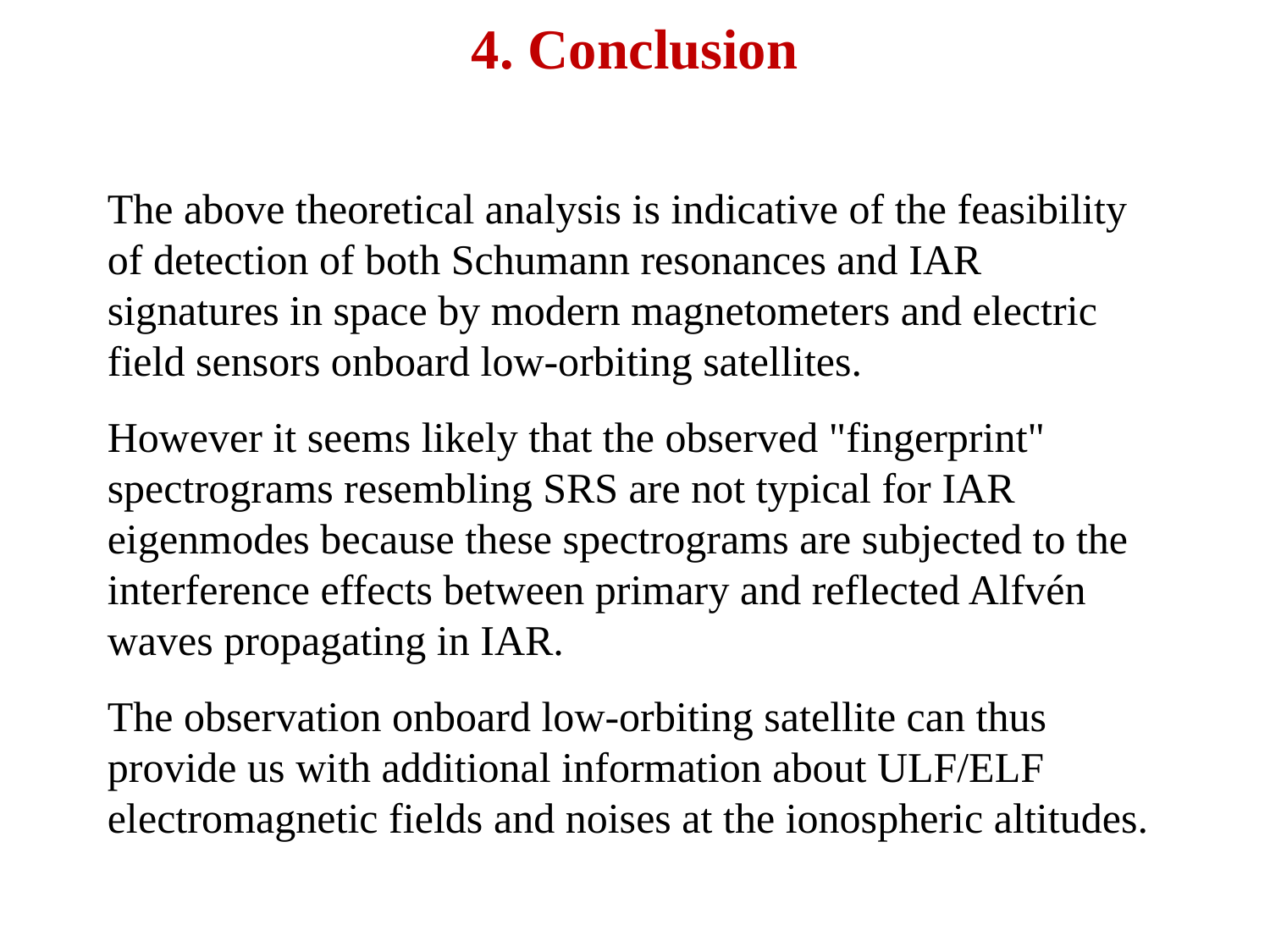

4. Conclusion
The above theoretical analysis is indicative of the feasibility of detection of both Schumann resonances and IAR signatures in space by modern magnetometers and electric field sensors onboard low-orbiting satellites.

However it seems likely that the observed "fingerprint" spectrograms resembling SRS are not typical for IAR eigenmodes because these spectrograms are subjected to the interference effects between primary and reflected Alfvén waves propagating in IAR.

The observation onboard low-orbiting satellite can thus provide us with additional information about ULF/ELF electromagnetic fields and noises at the ionospheric altitudes.